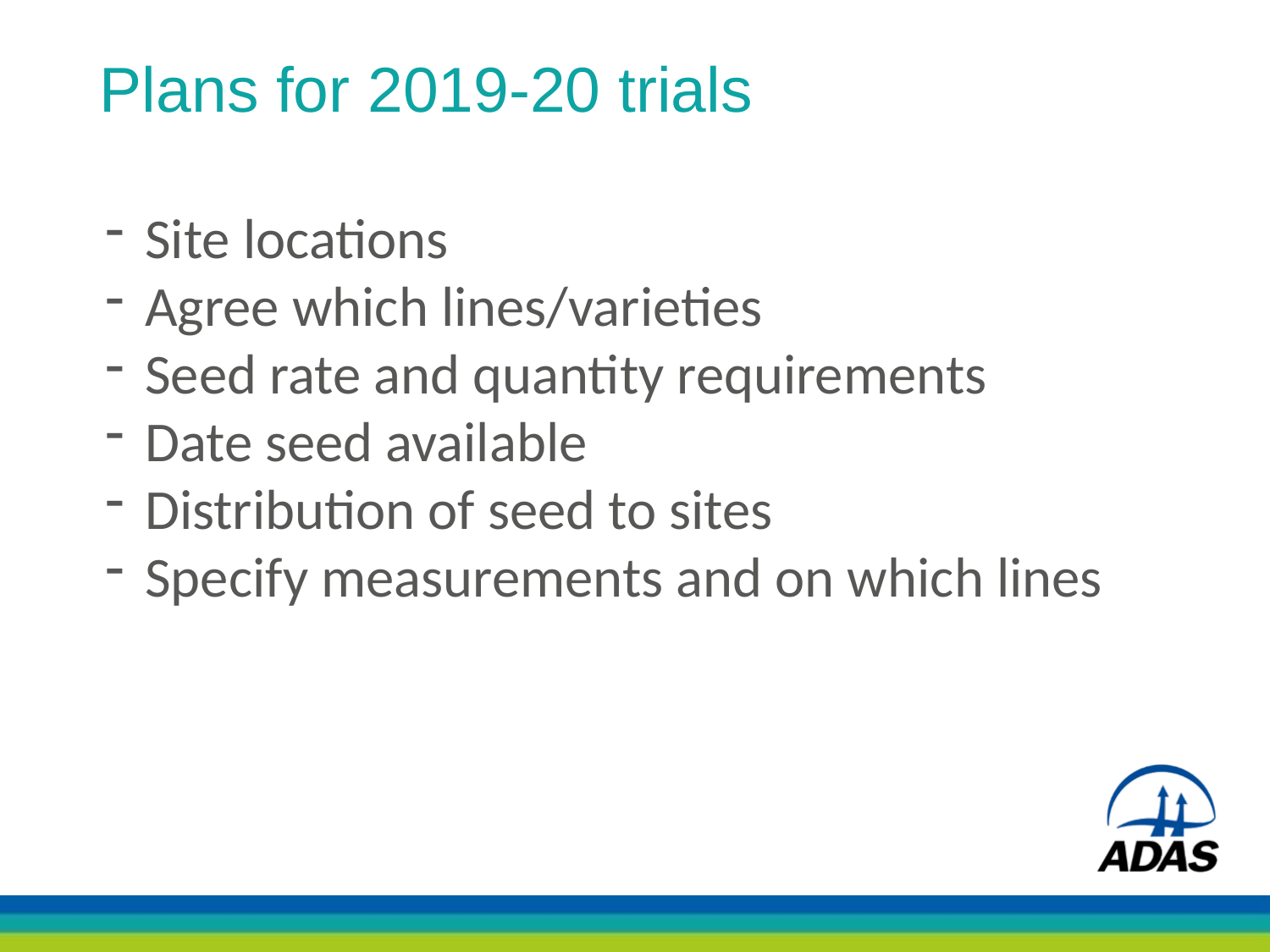

# Plans for 2019-20 trials
Site locations
Agree which lines/varieties
Seed rate and quantity requirements
Date seed available
Distribution of seed to sites
Specify measurements and on which lines